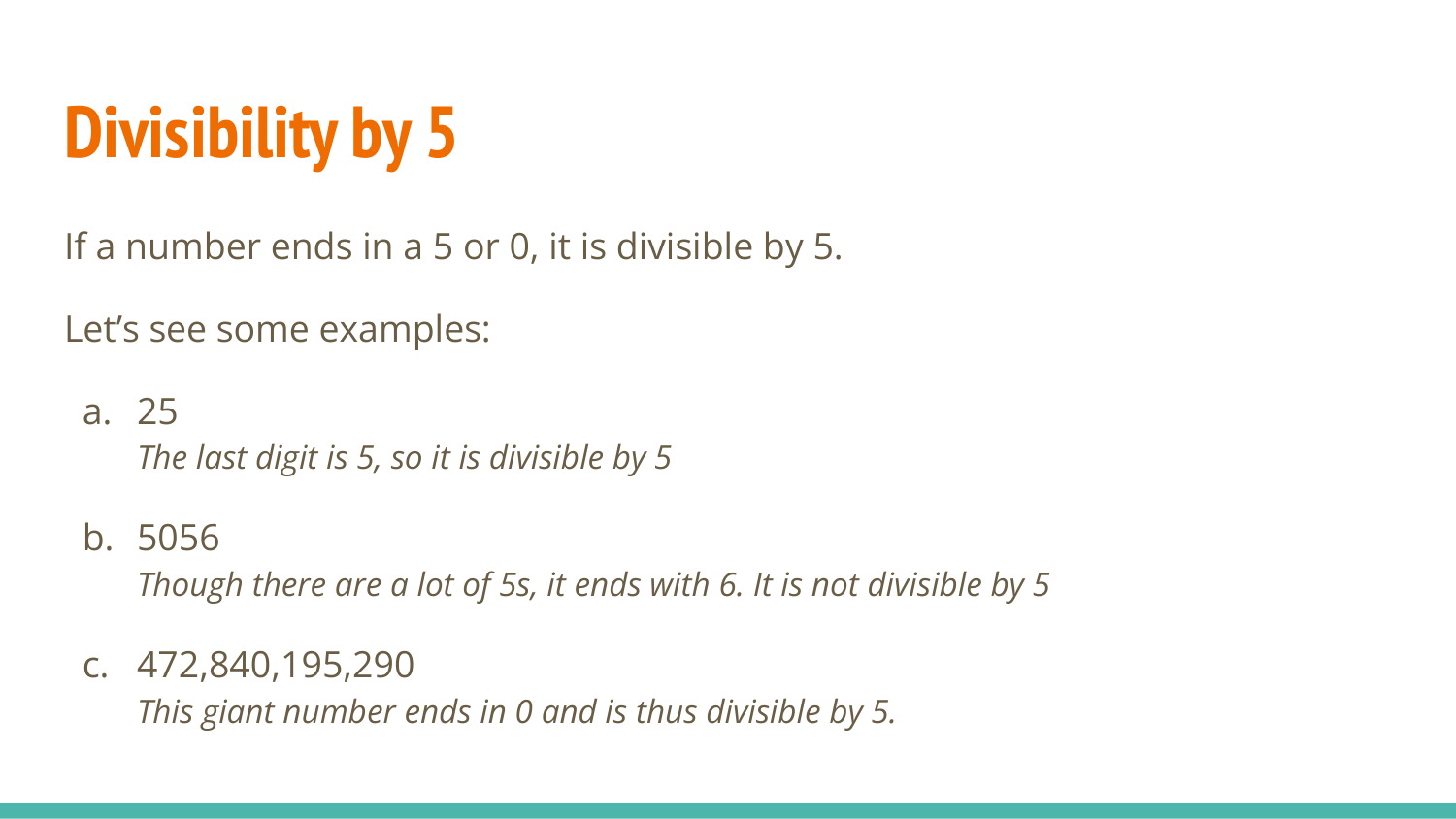

# Divisibility by 5
If a number ends in a 5 or 0, it is divisible by 5.
Let’s see some examples:
25
The last digit is 5, so it is divisible by 5
5056
Though there are a lot of 5s, it ends with 6. It is not divisible by 5
472,840,195,290
This giant number ends in 0 and is thus divisible by 5.